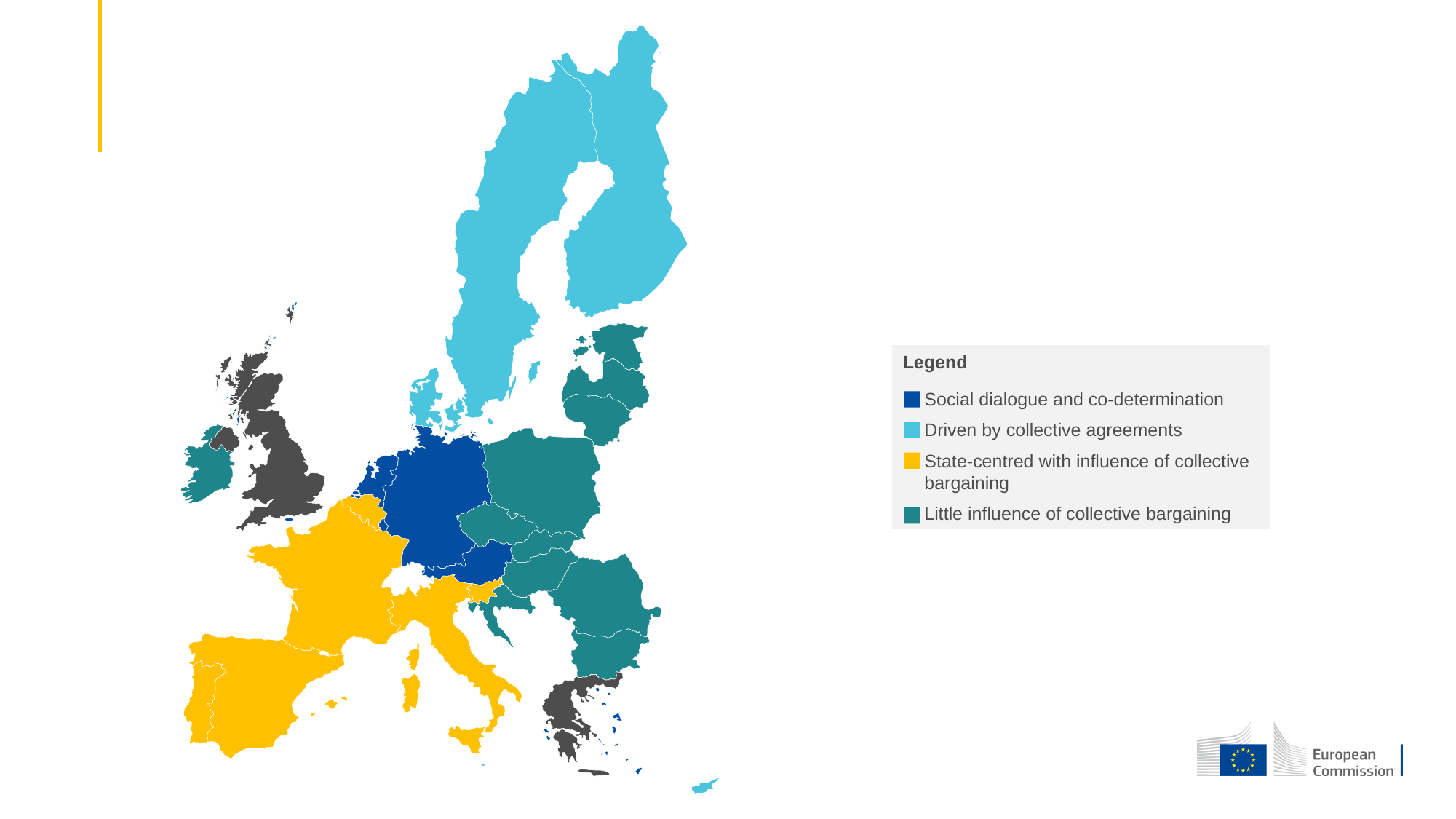

Legend
Social dialogue and co-determination
Driven by collective agreements
State-centred with influence of collective bargaining
Little influence of collective bargaining